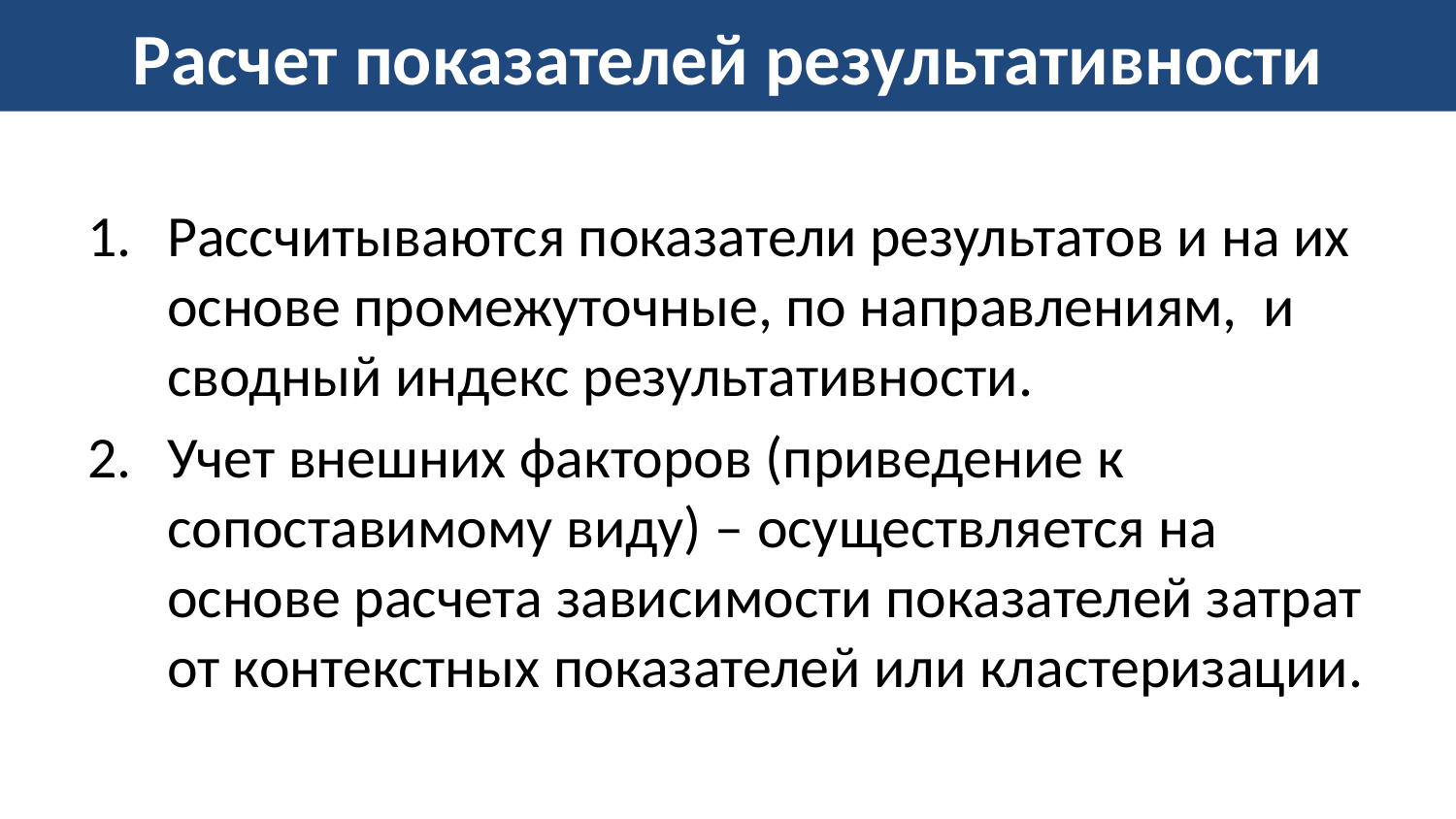

# Расчет показателей результативности
Рассчитываются показатели результатов и на их основе промежуточные, по направлениям,  и сводный индекс результативности.
Учет внешних факторов (приведение к сопоставимому виду) – осуществляется на основе расчета зависимости показателей затрат от контекстных показателей или кластеризации.